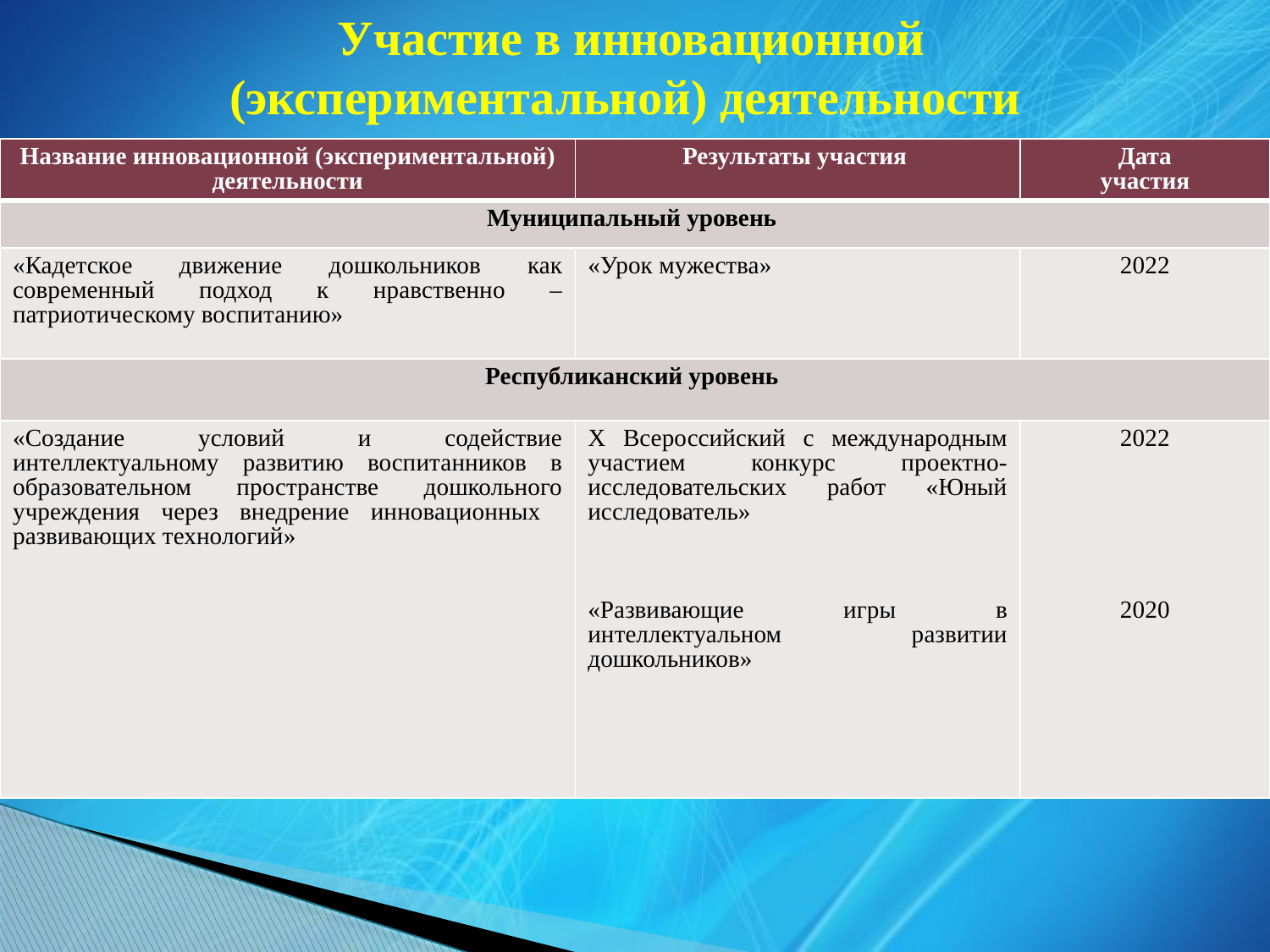

Участие в инновационной (экспериментальной) деятельности
| Название инновационной (экспериментальной) деятельности | Результаты участия | Дата участия |
| --- | --- | --- |
| Муниципальный уровень |  |  |
| «Кадетское движение дошкольников как современный подход к нравственно – патриотическому воспитанию» | «Урок мужества» | 2022 |
| Республиканский уровень |  |  |
| «Создание условий и содействие интеллектуальному развитию воспитанников в образовательном пространстве дошкольного учреждения через внедрение инновационных развивающих технологий» | X Всероссийский с международным участием конкурс проектно-исследовательских работ «Юный исследователь» «Развивающие игры в интеллектуальном развитии дошкольников» | 2022 2020 |